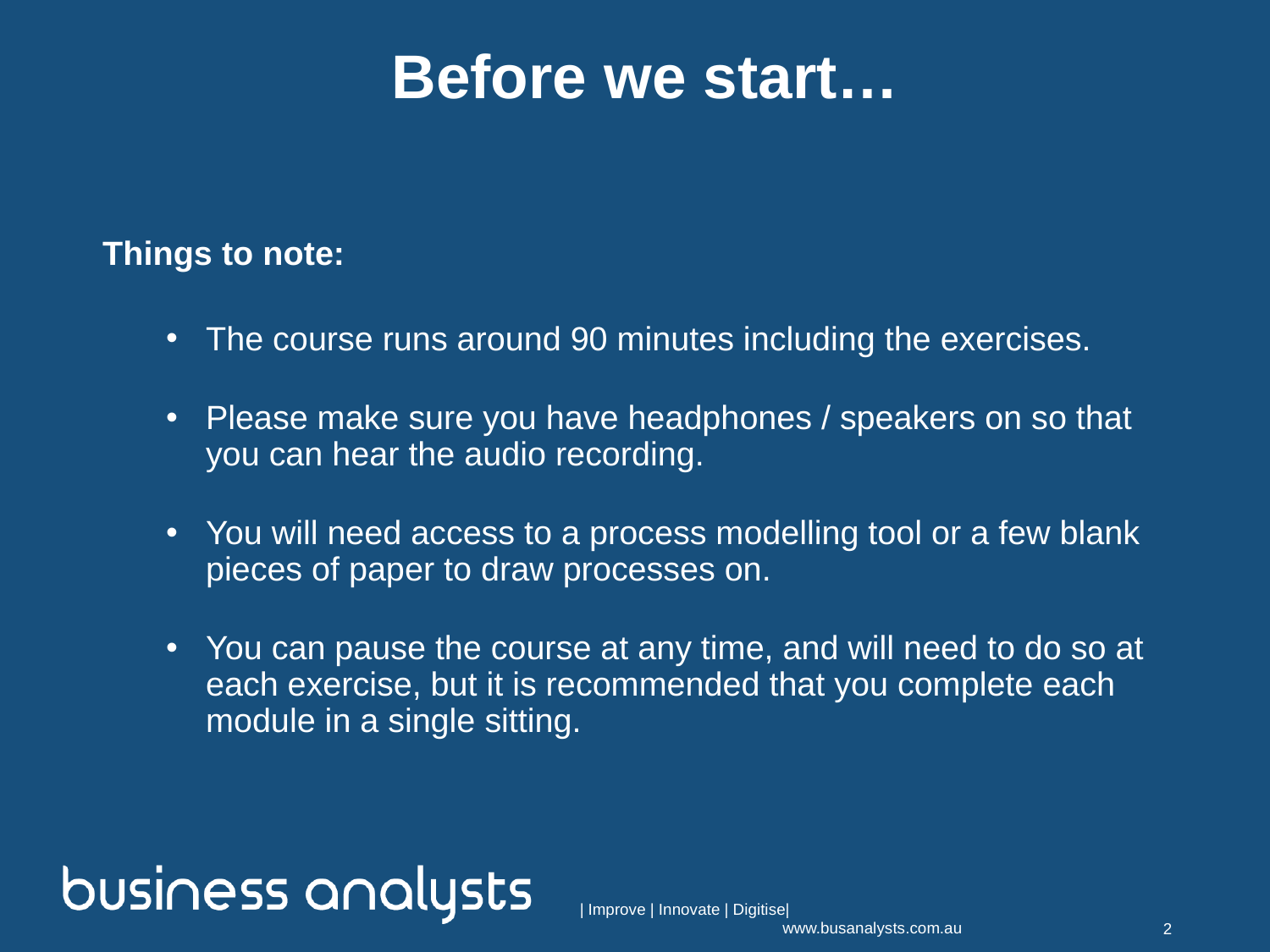

Before we start…
Things to note:

The course runs around 90 minutes including the exercises.
Please make sure you have headphones / speakers on so that you can hear the audio recording.
You will need access to a process modelling tool or a few blank pieces of paper to draw processes on.
You can pause the course at any time, and will need to do so at each exercise, but it is recommended that you complete each module in a single sitting.